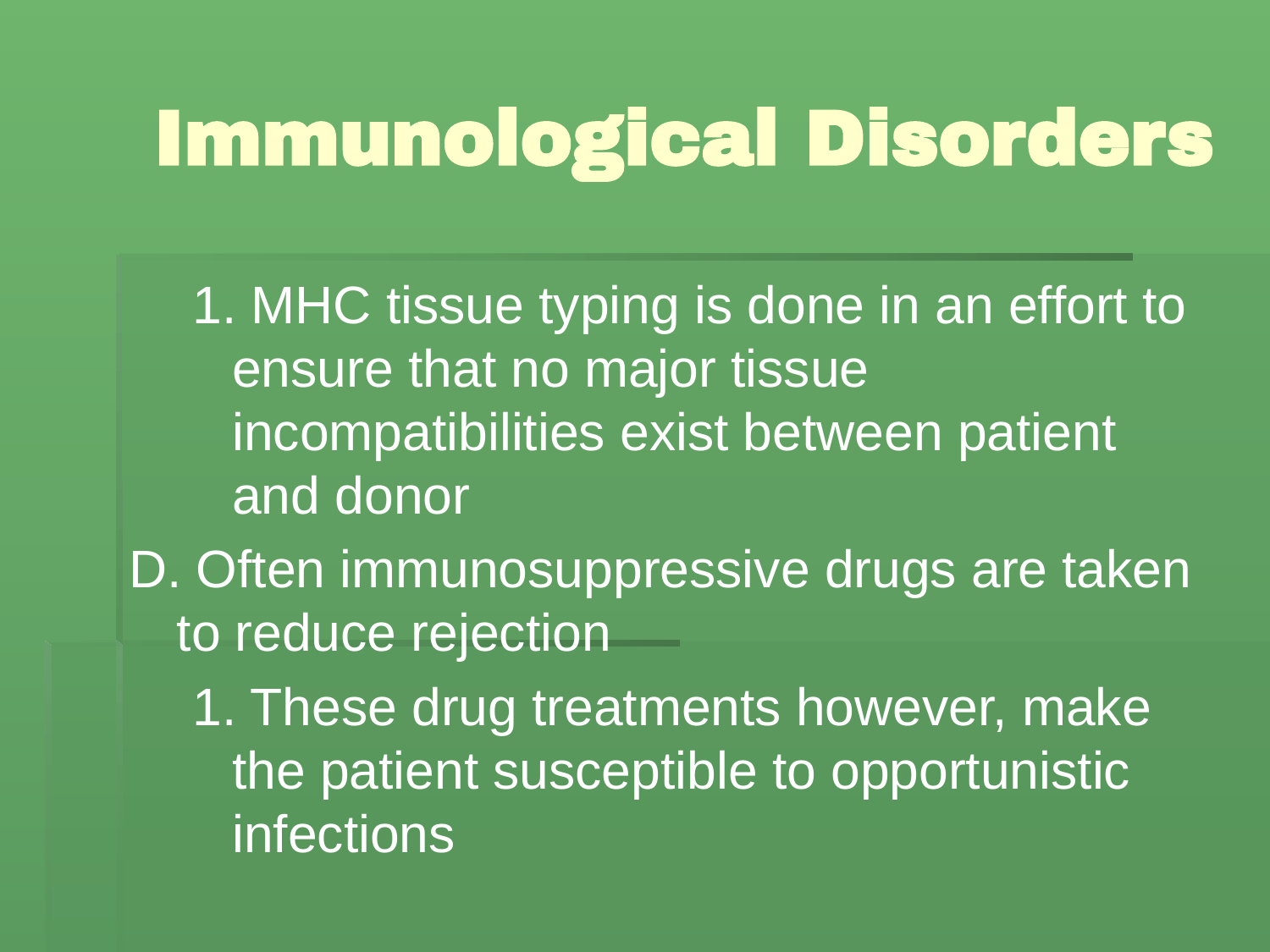

# Immunological Disorders
1. MHC tissue typing is done in an effort to ensure that no major tissue incompatibilities exist between patient and donor
D. Often immunosuppressive drugs are taken to reduce rejection
1. These drug treatments however, make the patient susceptible to opportunistic infections